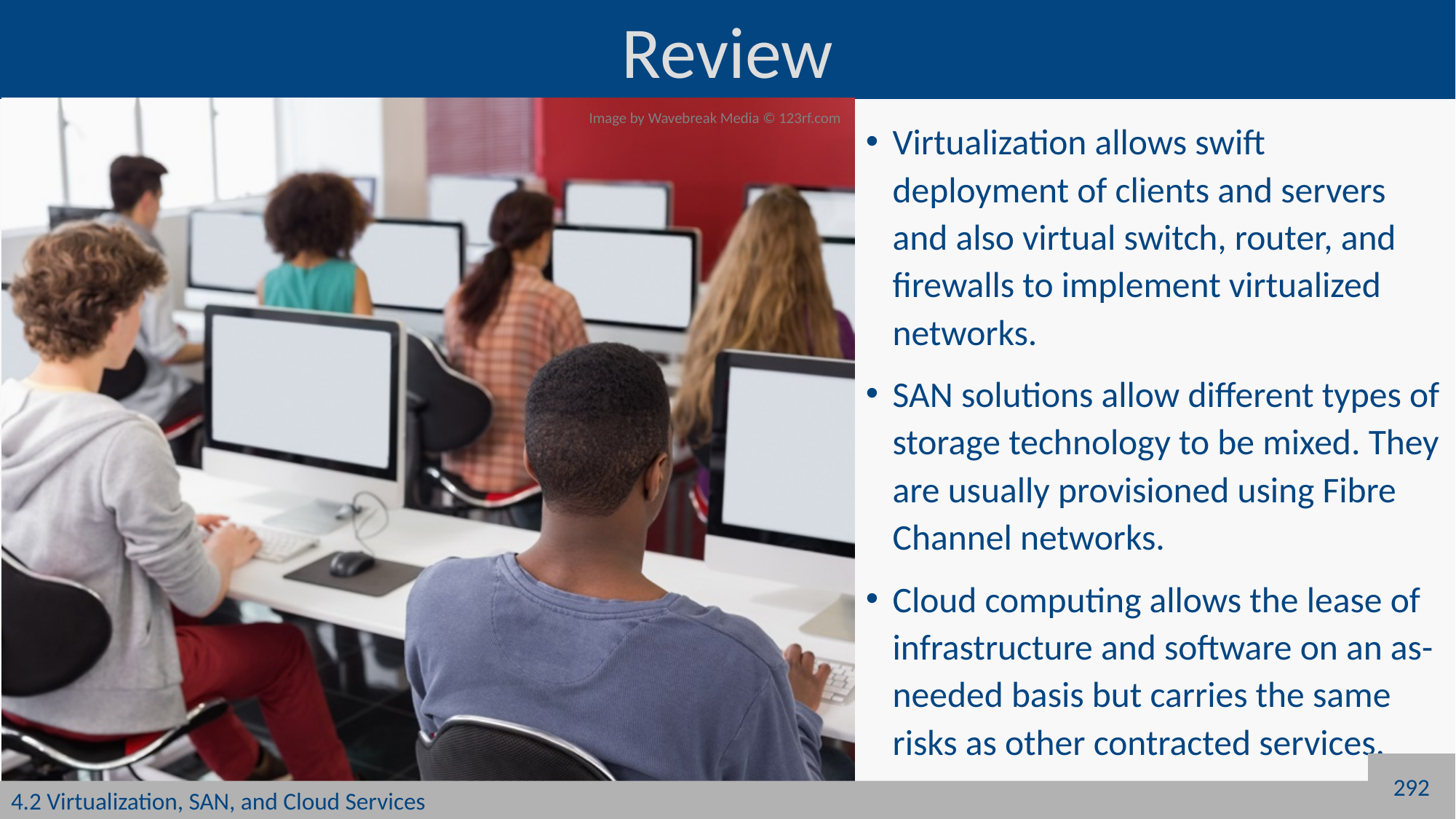

Virtualization allows swift deployment of clients and servers and also virtual switch, router, and firewalls to implement virtualized networks.
SAN solutions allow different types of storage technology to be mixed. They are usually provisioned using Fibre Channel networks.
Cloud computing allows the lease of infrastructure and software on an as-needed basis but carries the same risks as other contracted services.
292
4.2 Virtualization, SAN, and Cloud Services